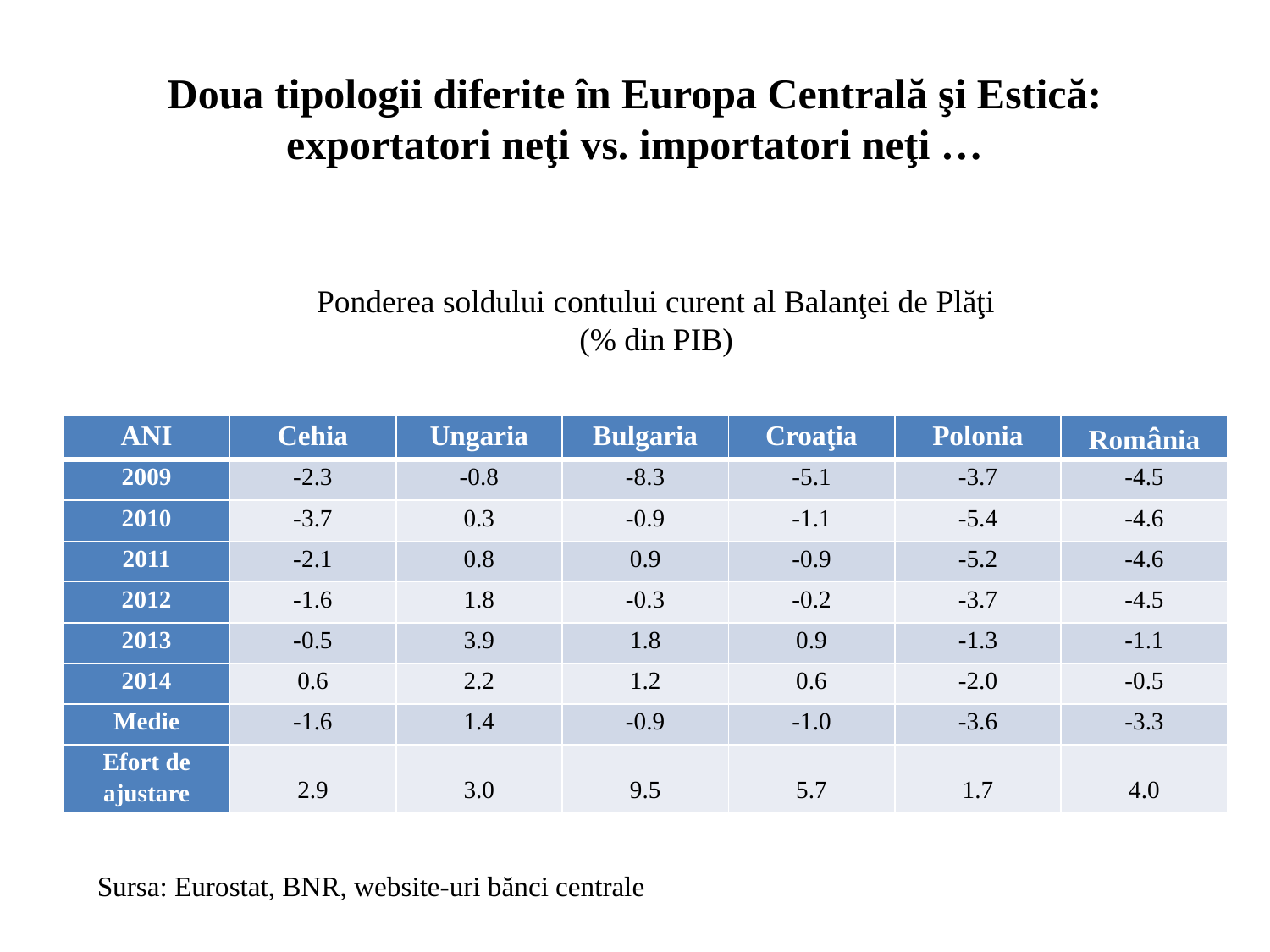

# Doua tipologii diferite în Europa Centrală şi Estică: exportatori neţi vs. importatori neţi …
Ponderea soldului contului curent al Balanţei de Plăţi
(% din PIB)

| ANI | Cehia | Ungaria | Bulgaria | Croaţia | Polonia | România |
| --- | --- | --- | --- | --- | --- | --- |
| 2009 | -2.3 | -0.8 | -8.3 | -5.1 | -3.7 | -4.5 |
| 2010 | -3.7 | 0.3 | -0.9 | -1.1 | -5.4 | -4.6 |
| 2011 | -2.1 | 0.8 | 0.9 | -0.9 | -5.2 | -4.6 |
| 2012 | -1.6 | 1.8 | -0.3 | -0.2 | -3.7 | -4.5 |
| 2013 | -0.5 | 3.9 | 1.8 | 0.9 | -1.3 | -1.1 |
| 2014 | 0.6 | 2.2 | 1.2 | 0.6 | -2.0 | -0.5 |
| Medie | -1.6 | 1.4 | -0.9 | -1.0 | -3.6 | -3.3 |
| Efort de ajustare | 2.9 | 3.0 | 9.5 | 5.7 | 1.7 | 4.0 |
Sursa: Eurostat, BNR, website-uri bănci centrale